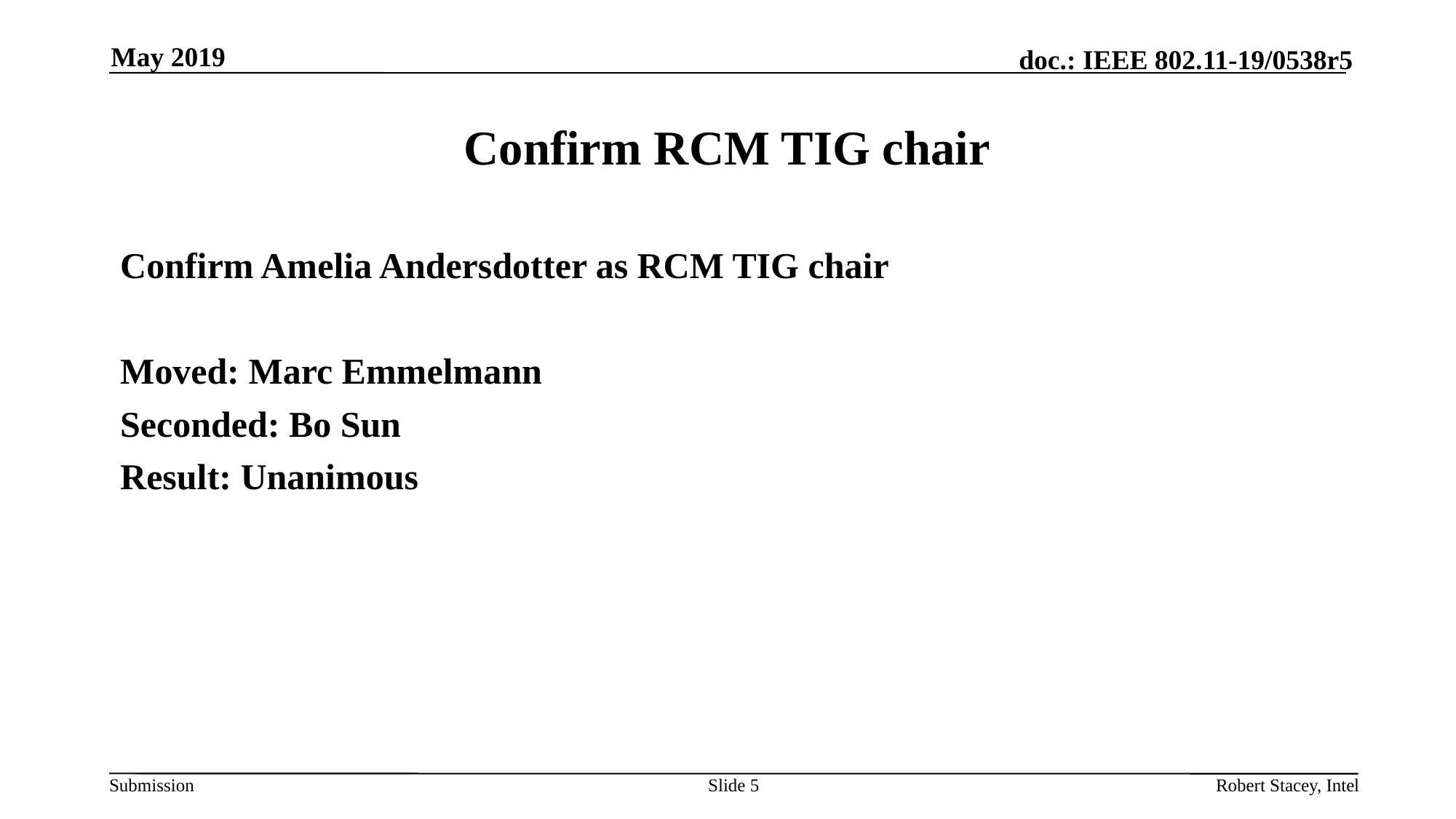

May 2019
# Confirm RCM TIG chair
Confirm Amelia Andersdotter as RCM TIG chair

Moved: Marc Emmelmann
Seconded: Bo Sun
Result: Unanimous
Slide 5
Robert Stacey, Intel